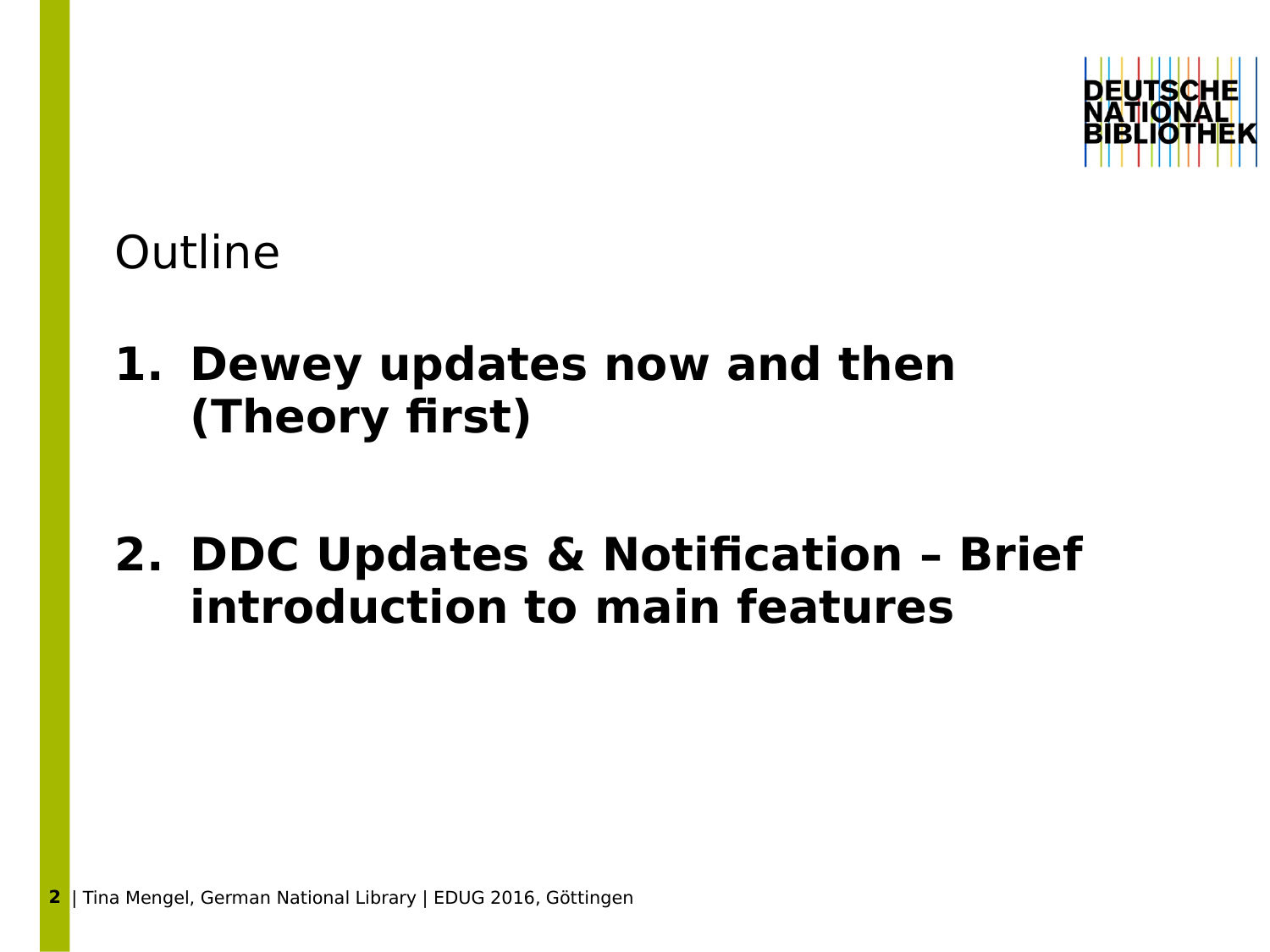

2
# Outline
Dewey updates now and then (Theory first)

DDC Updates & Notification – Brief introduction to main features

| Tina Mengel, German National Library | EDUG 2016, Göttingen